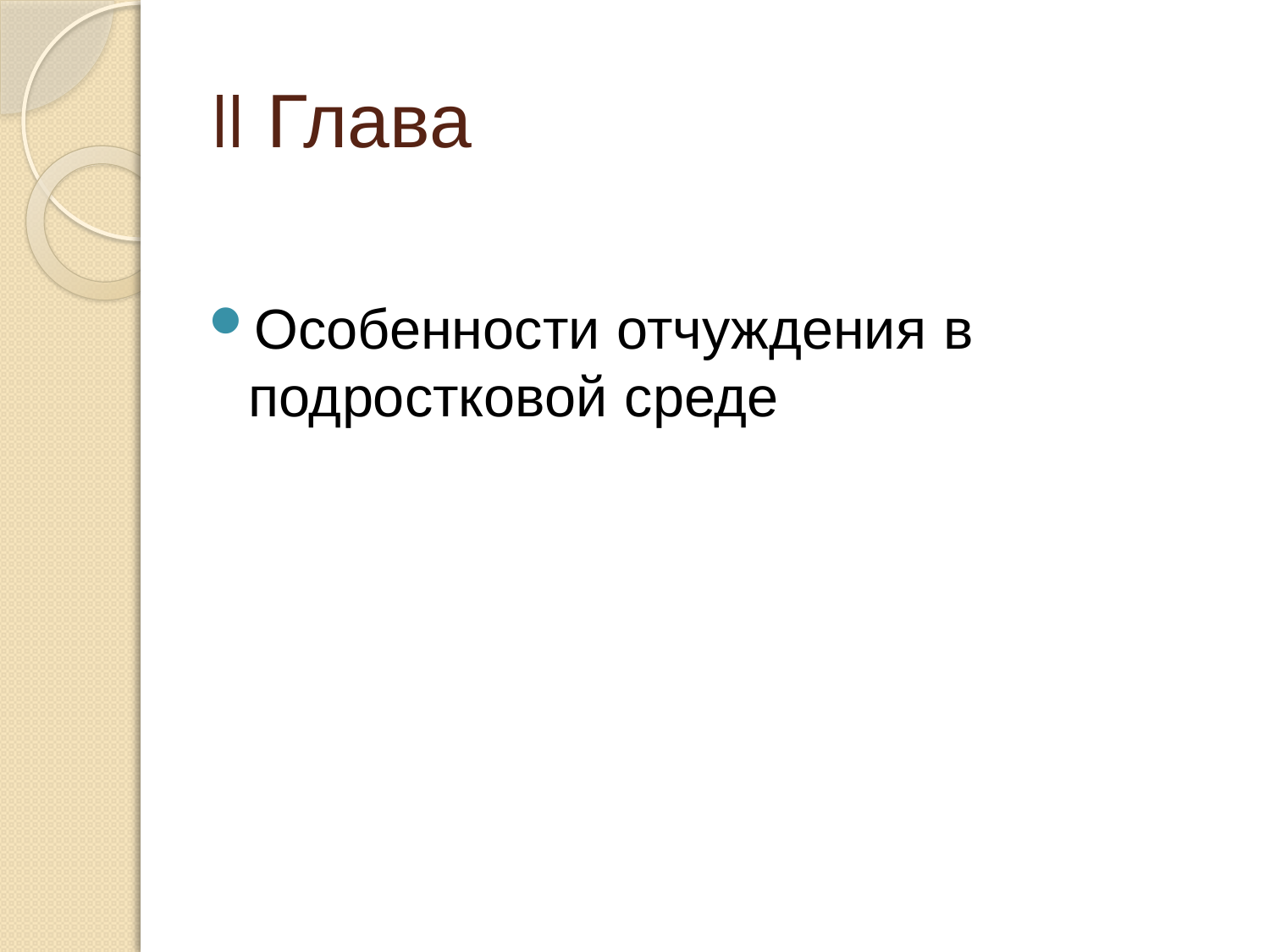

# II Глава
Особенности отчуждения в подростковой среде